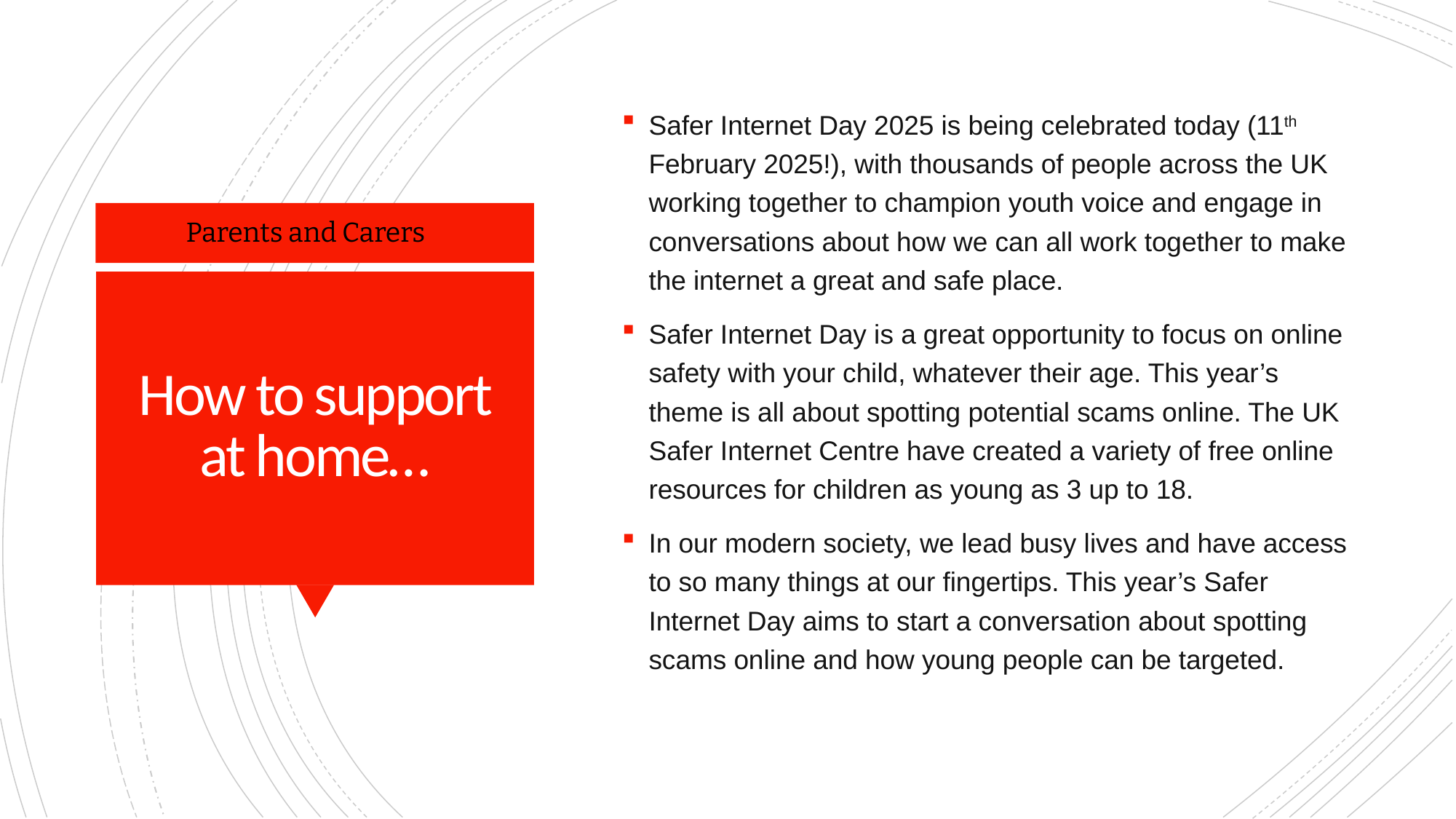

Safer Internet Day 2025 is being celebrated today (11th February 2025!), with thousands of people across the UK working together to champion youth voice and engage in conversations about how we can all work together to make the internet a great and safe place.
Safer Internet Day is a great opportunity to focus on online safety with your child, whatever their age. This year’s theme is all about spotting potential scams online. The UK Safer Internet Centre have created a variety of free online resources for children as young as 3 up to 18.
In our modern society, we lead busy lives and have access to so many things at our fingertips. This year’s Safer Internet Day aims to start a conversation about spotting scams online and how young people can be targeted.

Parents and Carers
# How to support at home…